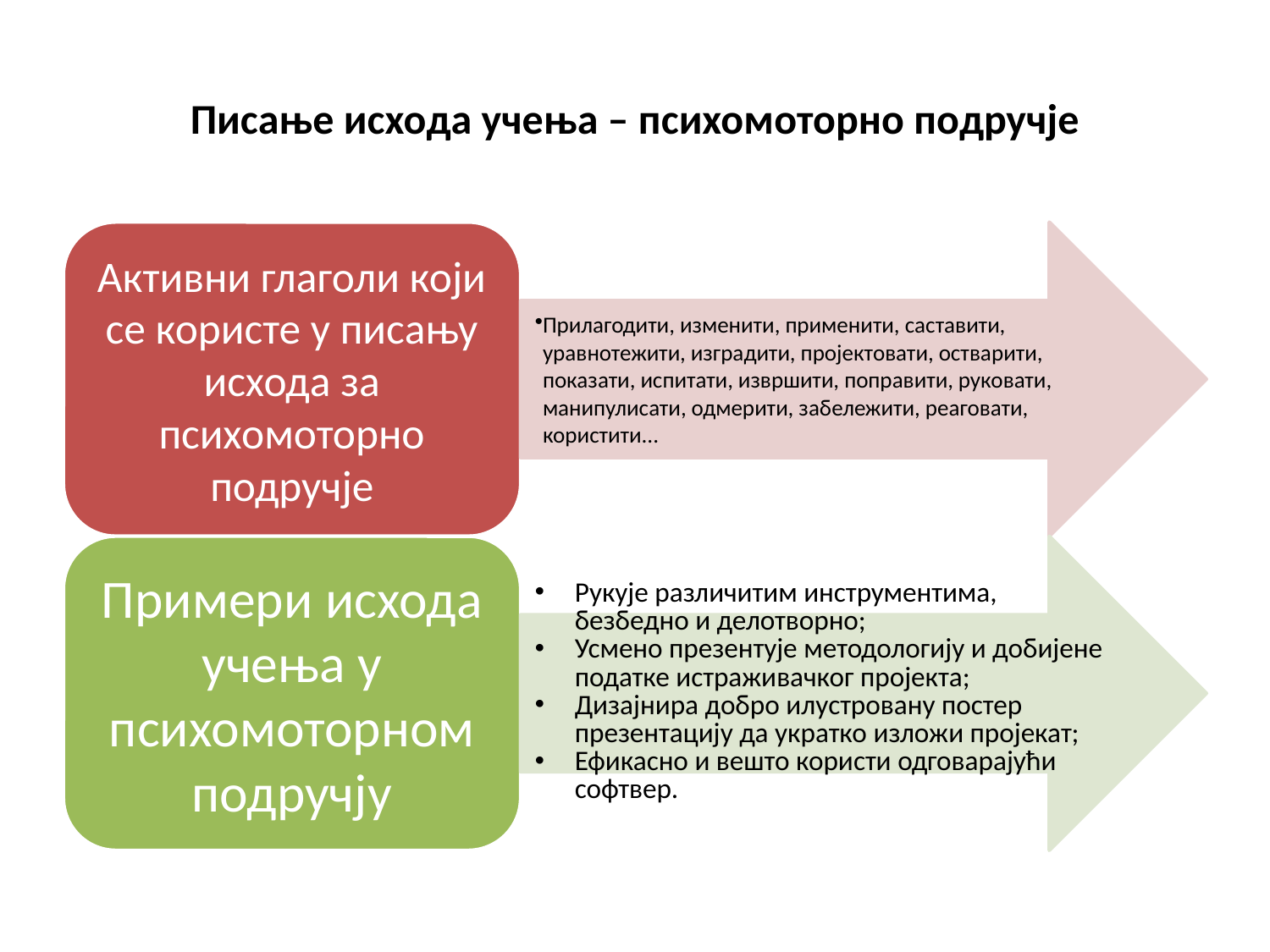

# Писање исхода учења – психомоторно подручје
Активни глаголи који се користе у писању исхода за психомоторно подручје
Прилагодити, изменити, применити, саставити, уравнотежити, изградити, пројектовати, остварити, показати, испитати, извршити, поправити, руковати, манипулисати, одмерити, забележити, реаговати, користити...
Примери исхода учења у психомоторном подручју
Рукује различитим инструментима, безбедно и делотворно;
Усмено презентује методологију и добијене податке истраживачког пројекта;
Дизајнира добро илустровану постер презентацију да укратко изложи пројекат;
Ефикасно и вешто користи одговарајући софтвер.